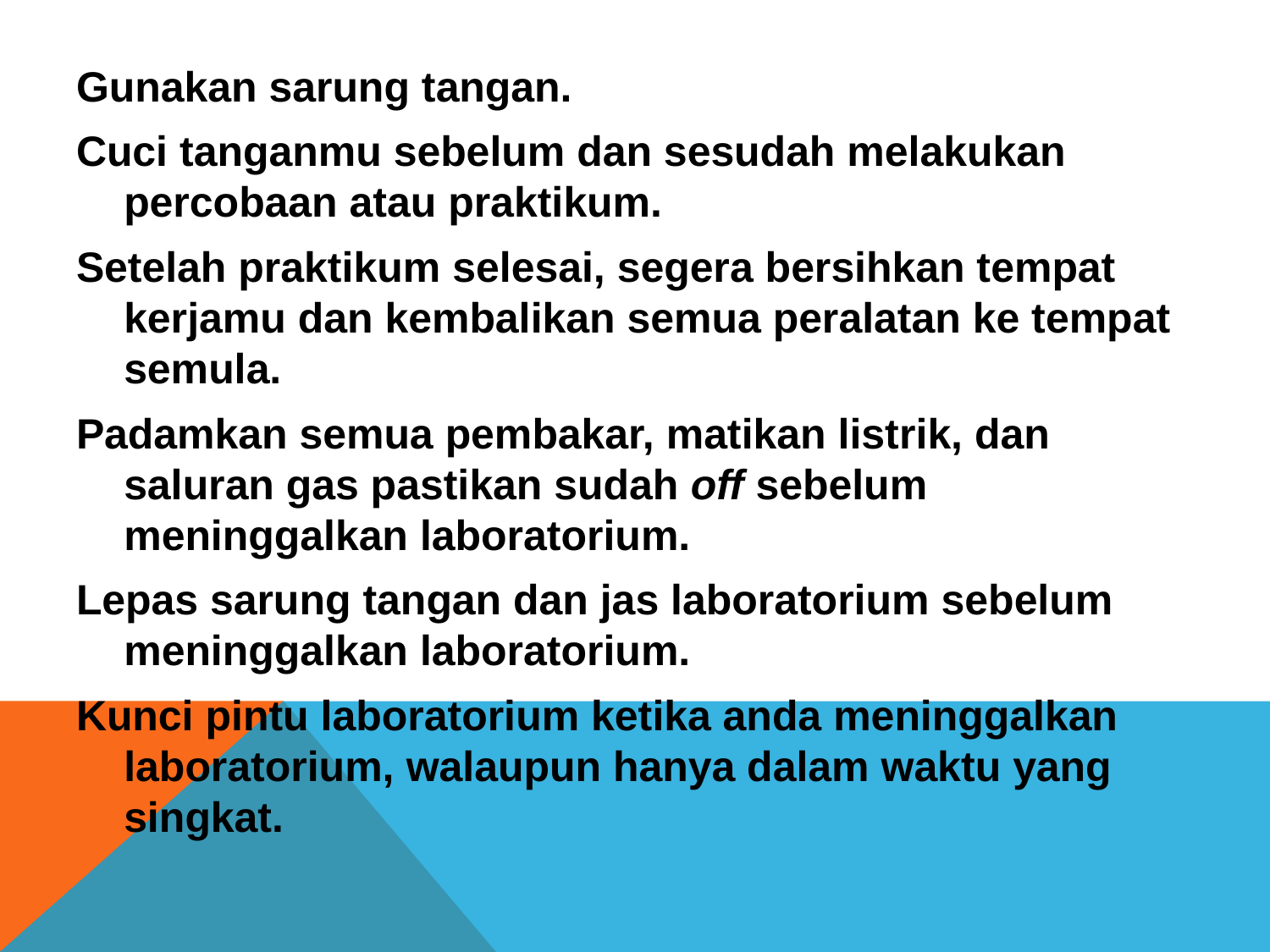

Gunakan sarung tangan.
Cuci tanganmu sebelum dan sesudah melakukan percobaan atau praktikum.
Setelah praktikum selesai, segera bersihkan tempat kerjamu dan kembalikan semua peralatan ke tempat semula.
Padamkan semua pembakar, matikan listrik, dan saluran gas pastikan sudah off sebelum meninggalkan laboratorium.
Lepas sarung tangan dan jas laboratorium sebelum meninggalkan laboratorium.
Kunci pintu laboratorium ketika anda meninggalkan laboratorium, walaupun hanya dalam waktu yang singkat.